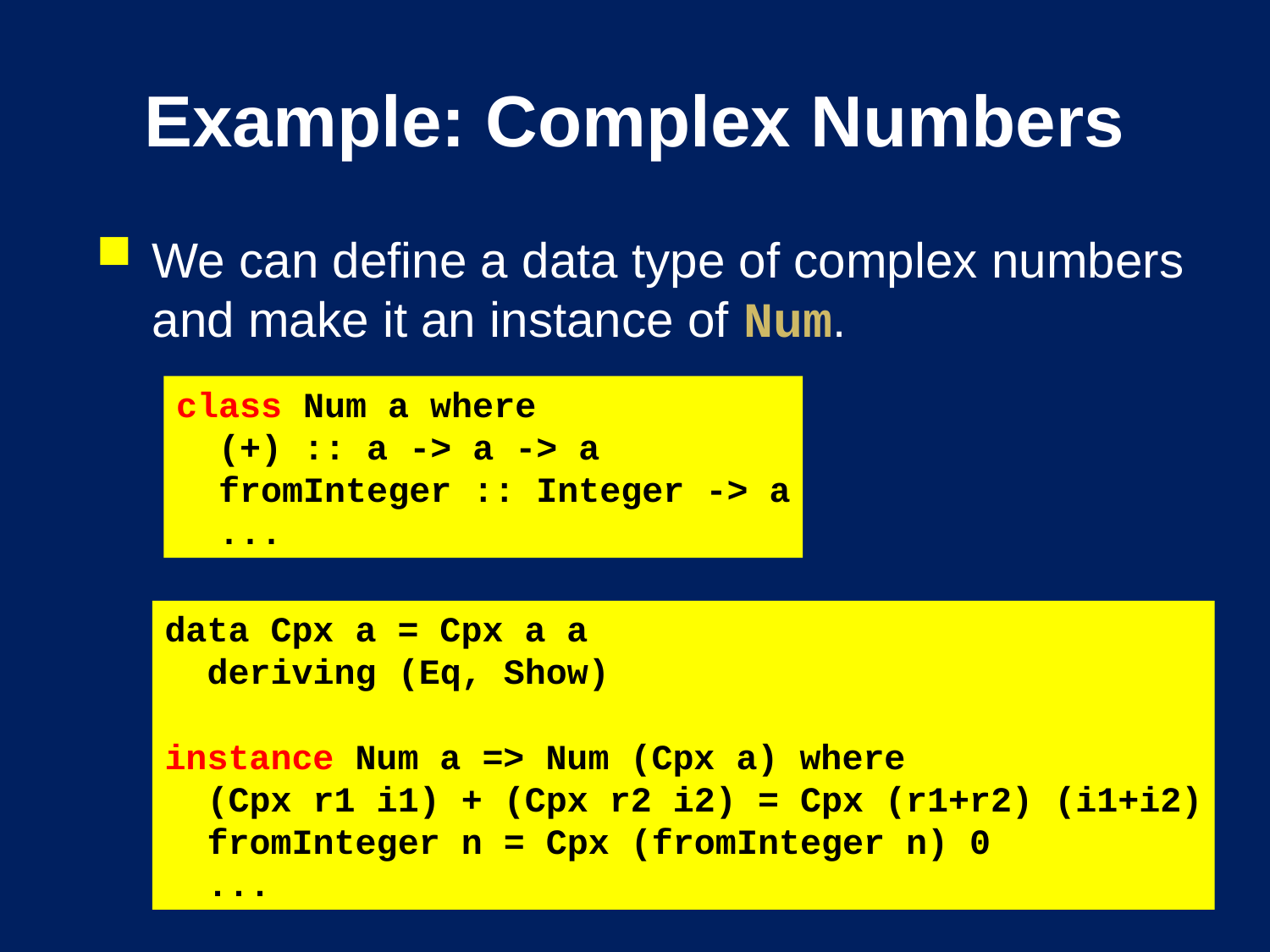

# Example: Complex Numbers
We can define a data type of complex numbers and make it an instance of Num.
class Num a where
  (+) :: a -> a -> a
  fromInteger :: Integer -> a
  ...
data Cpx a = Cpx a a
  deriving (Eq, Show)

instance Num a => Num (Cpx a) where
  (Cpx r1 i1) + (Cpx r2 i2) = Cpx (r1+r2) (i1+i2)
  fromInteger n = Cpx (fromInteger n) 0
  ...